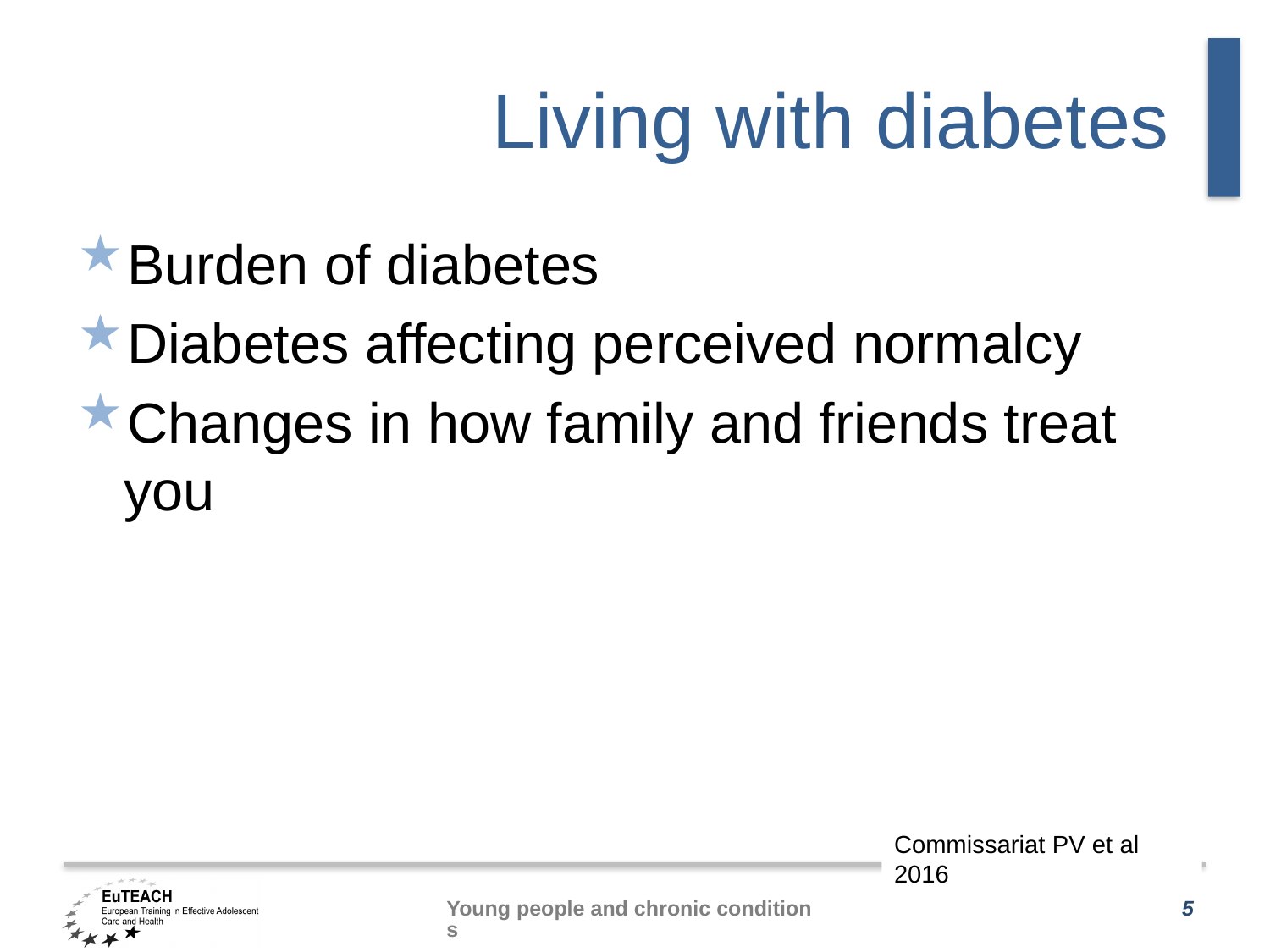

# Living with diabetes
Burden of diabetes
Diabetes affecting perceived normalcy
Changes in how family and friends treat you

Commissariat PV et al 2016
Young people and chronic conditions
5